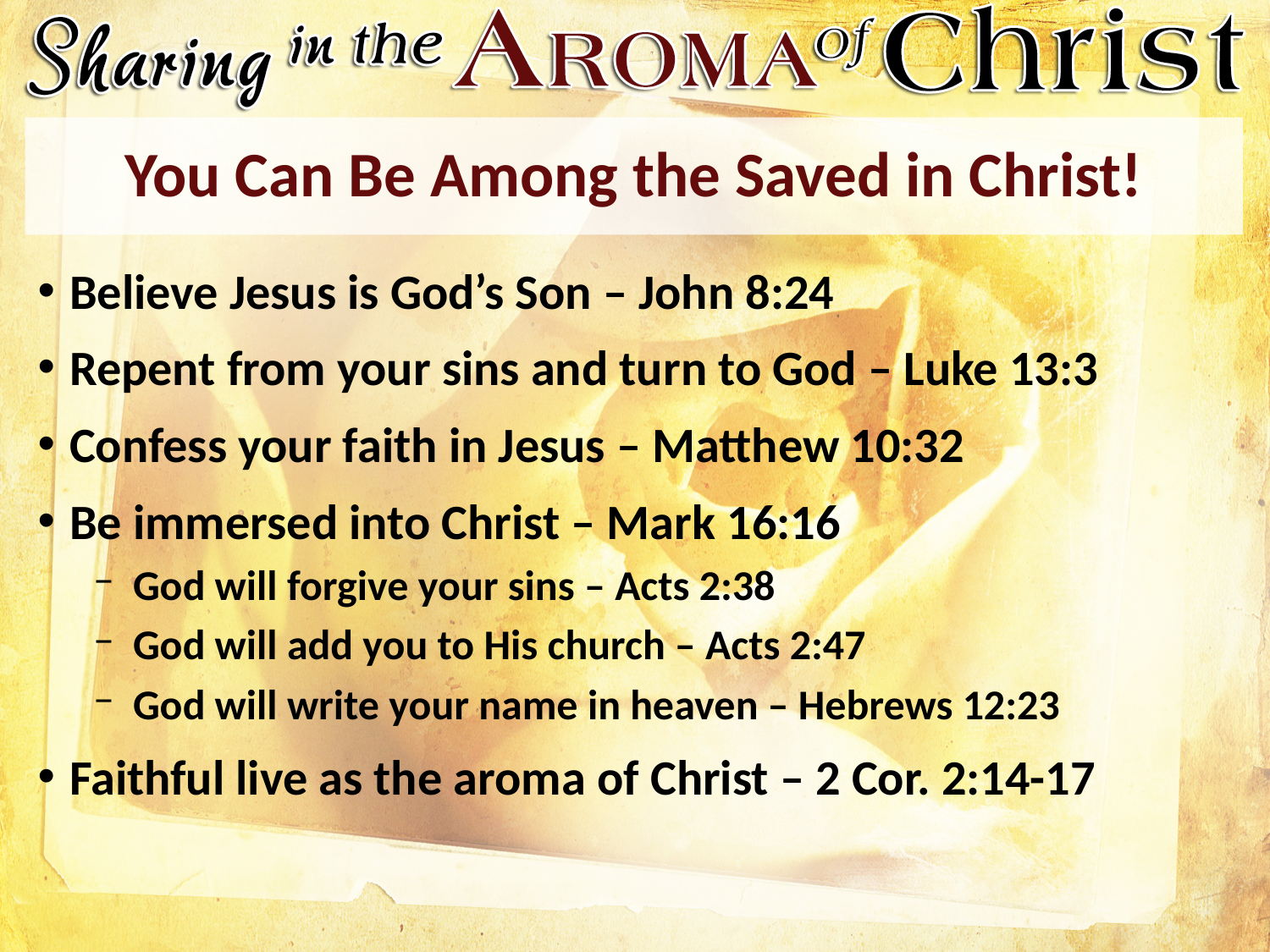

# You Can Be Among the Saved in Christ!
Believe Jesus is God’s Son – John 8:24
Repent from your sins and turn to God – Luke 13:3
Confess your faith in Jesus – Matthew 10:32
Be immersed into Christ – Mark 16:16
God will forgive your sins – Acts 2:38
God will add you to His church – Acts 2:47
God will write your name in heaven – Hebrews 12:23
Faithful live as the aroma of Christ – 2 Cor. 2:14-17